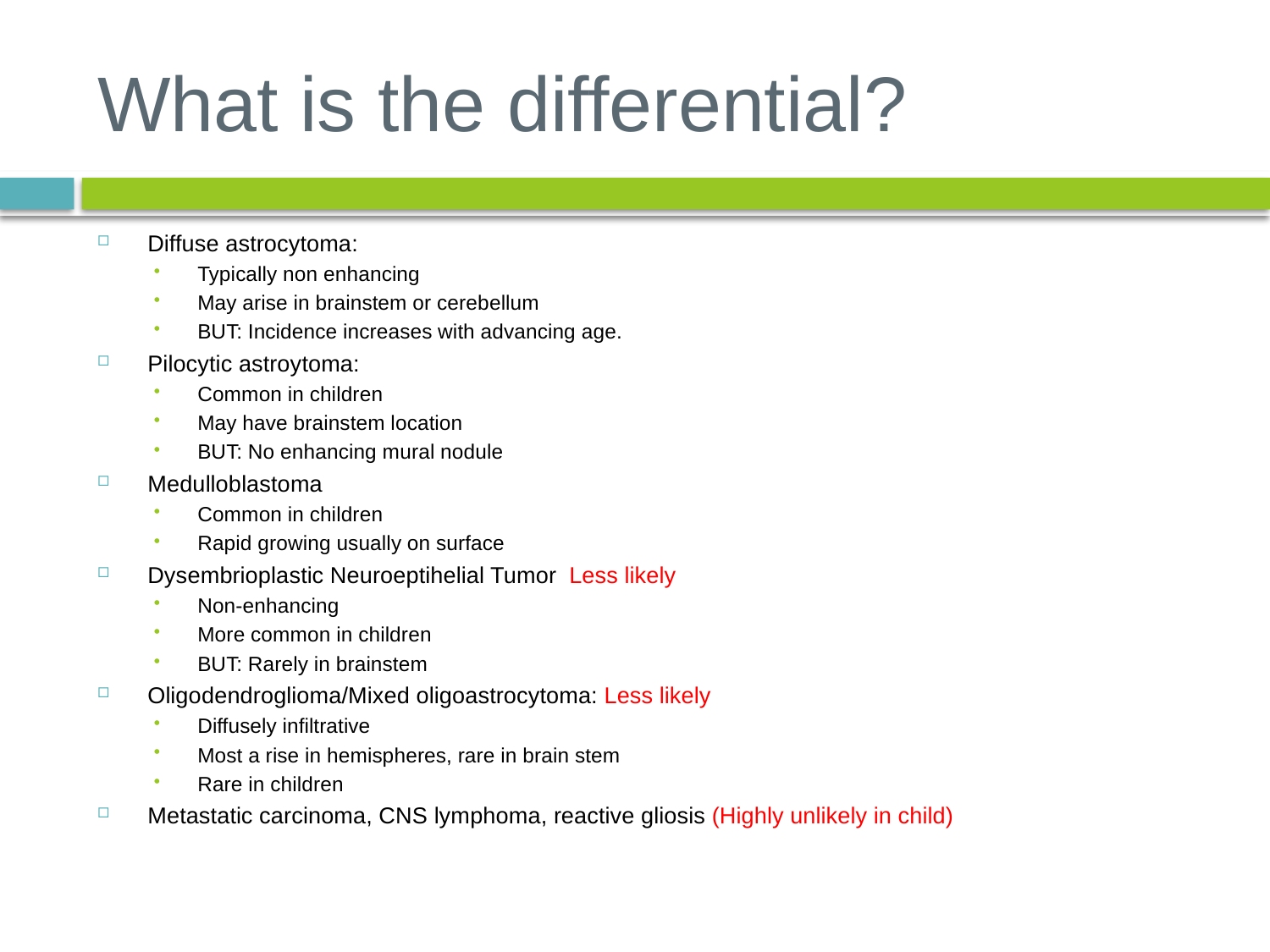

# What is the differential?
Diffuse astrocytoma:
Typically non enhancing
May arise in brainstem or cerebellum
BUT: Incidence increases with advancing age.
Pilocytic astroytoma:
Common in children
May have brainstem location
BUT: No enhancing mural nodule
Medulloblastoma
Common in children
Rapid growing usually on surface
Dysembrioplastic Neuroeptihelial Tumor  Less likely
Non-enhancing
More common in children
BUT: Rarely in brainstem
Oligodendroglioma/Mixed oligoastrocytoma: Less likely
Diffusely infiltrative
Most a rise in hemispheres, rare in brain stem
Rare in children
Metastatic carcinoma, CNS lymphoma, reactive gliosis (Highly unlikely in child)